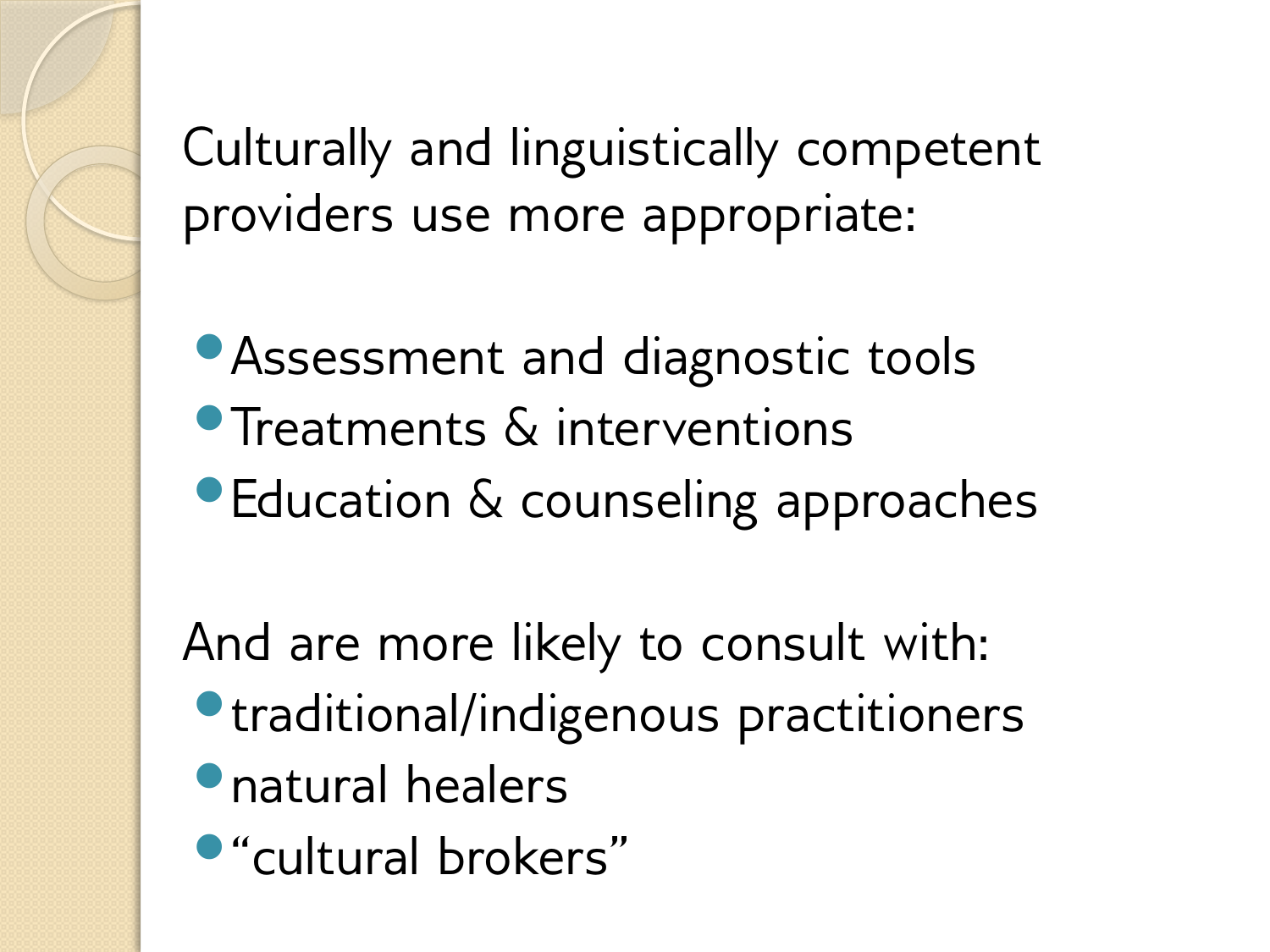

Culturally and linguistically competent providers use more appropriate:

Assessment and diagnostic tools
Treatments & interventions
Education & counseling approaches

And are more likely to consult with:
traditional/indigenous practitioners
natural healers
“cultural brokers”